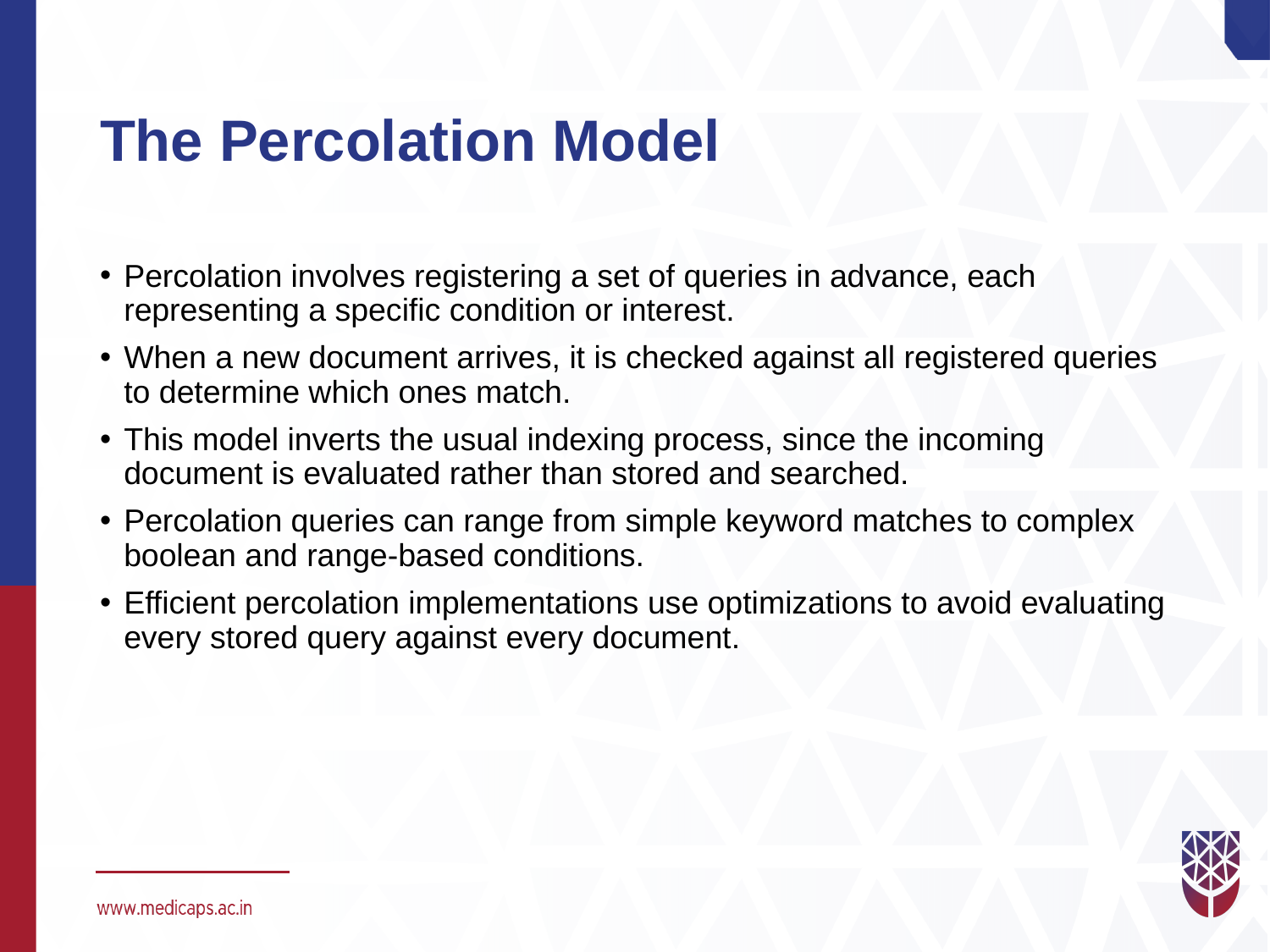

# The Percolation Model
Percolation involves registering a set of queries in advance, each representing a specific condition or interest.
When a new document arrives, it is checked against all registered queries to determine which ones match.
This model inverts the usual indexing process, since the incoming document is evaluated rather than stored and searched.
Percolation queries can range from simple keyword matches to complex boolean and range-based conditions.
Efficient percolation implementations use optimizations to avoid evaluating every stored query against every document.